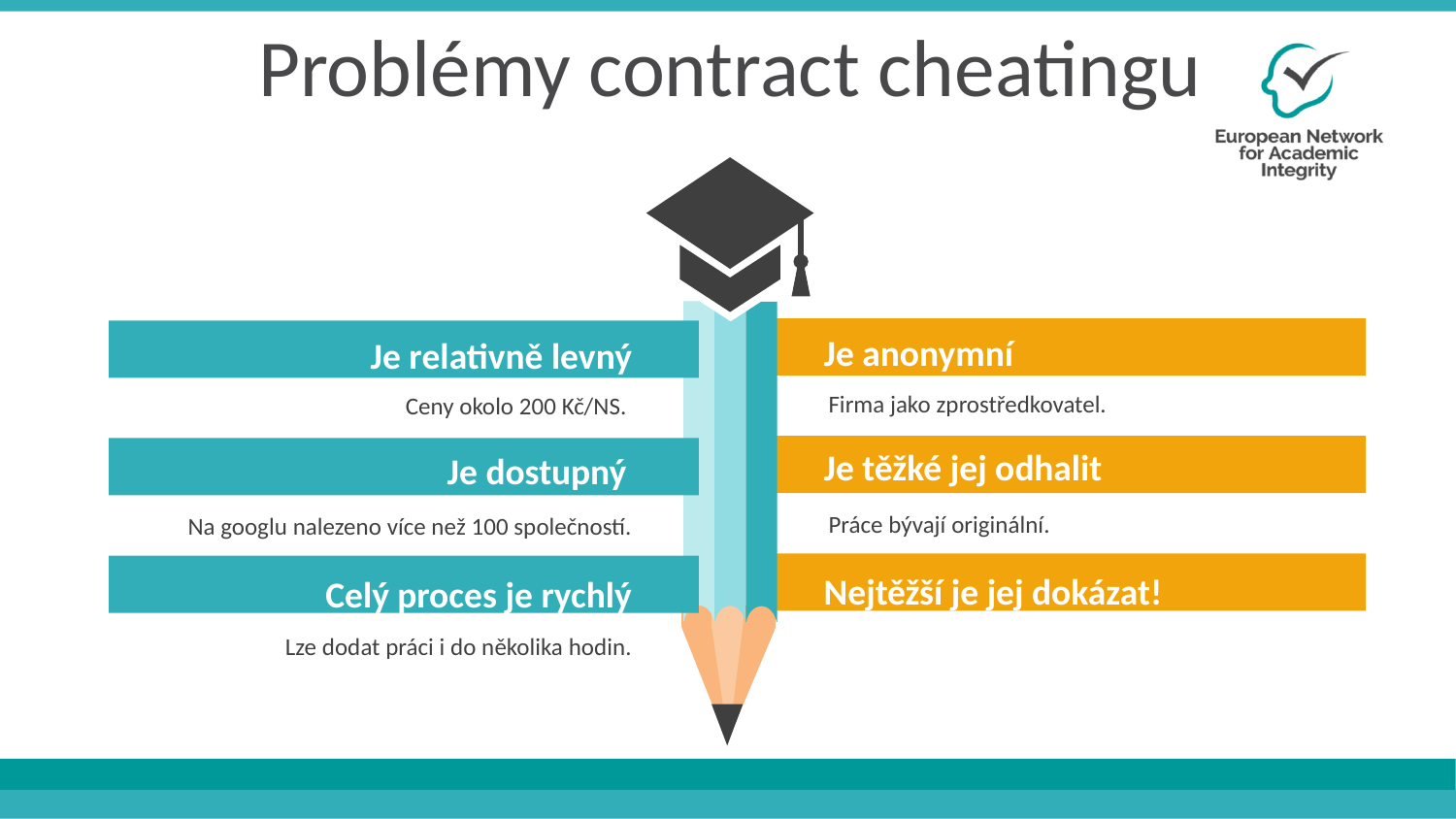

# Problémy contract cheatingu

Je anonymní
Je relativně levný
Firma jako zprostředkovatel.
Ceny okolo 200 Kč/NS.

Je těžké jej odhalit

Je dostupný
Práce bývají originální.
Na googlu nalezeno více než 100 společností.

Nejtěžší je jej dokázat!
Celý proces je rychlý

Lze dodat práci i do několika hodin.